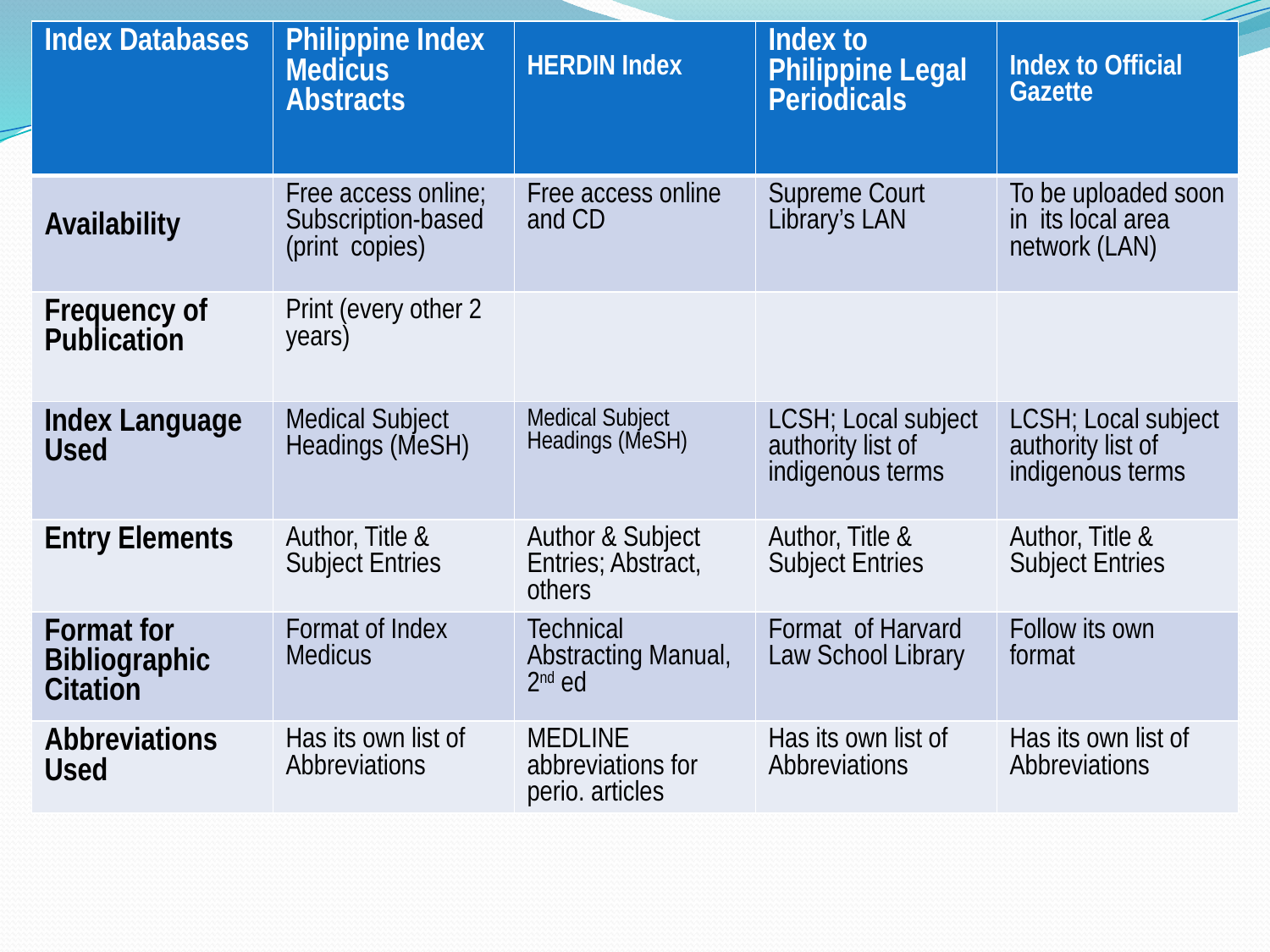

| Index Databases | Philippine Index Medicus Abstracts | HERDIN Index | Index to Philippine Legal Periodicals | Index to Official Gazette |
| --- | --- | --- | --- | --- |
| Availability | Free access online; Subscription-based (print copies) | Free access online and CD | Supreme Court Library’s LAN | To be uploaded soon in its local area network (LAN) |
| Frequency of Publication | Print (every other 2 years) |  |  |  |
| Index Language Used | Medical Subject Headings (MeSH) | Medical Subject Headings (MeSH) | LCSH; Local subject authority list of indigenous terms | LCSH; Local subject authority list of indigenous terms |
| Entry Elements | Author, Title & Subject Entries | Author & Subject Entries; Abstract, others | Author, Title & Subject Entries | Author, Title & Subject Entries |
| Format for Bibliographic Citation | Format of Index Medicus | Technical Abstracting Manual, 2nd ed | Format of Harvard Law School Library | Follow its own format |
| Abbreviations Used | Has its own list of Abbreviations | MEDLINE abbreviations for perio. articles | Has its own list of Abbreviations | Has its own list of Abbreviations |